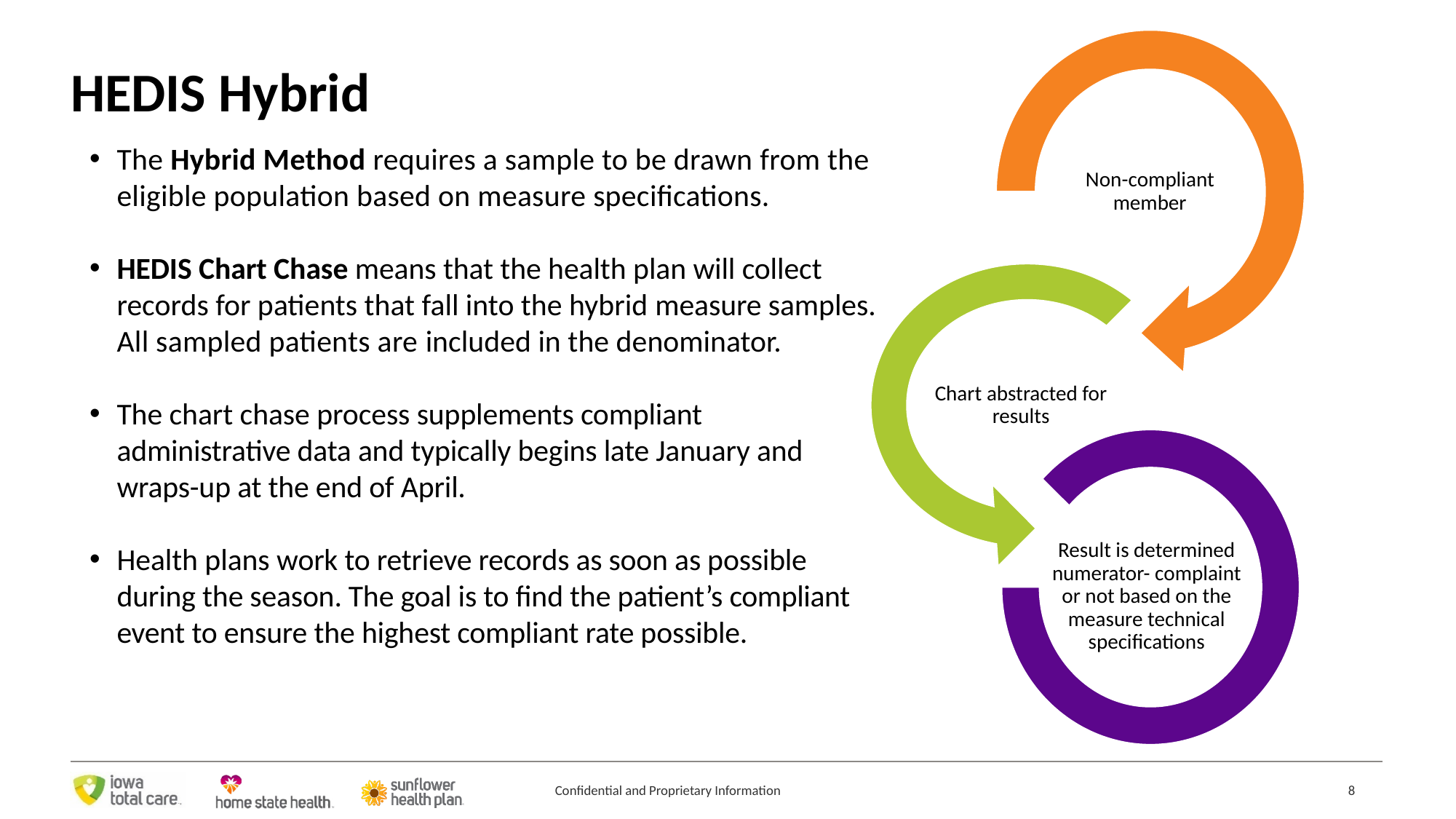

Non-compliant member

Chart abstracted for results

Result is determined numerator- complaint or not based on the measure technical specifications
# HEDIS Hybrid
The Hybrid Method requires a sample to be drawn from the eligible population based on measure specifications.

HEDIS Chart Chase means that the health plan will collect records for patients that fall into the hybrid measure samples. All sampled patients are included in the denominator.

The chart chase process supplements compliant administrative data and typically begins late January and wraps-up at the end of April.

Health plans work to retrieve records as soon as possible during the season. The goal is to find the patient’s compliant event to ensure the highest compliant rate possible.